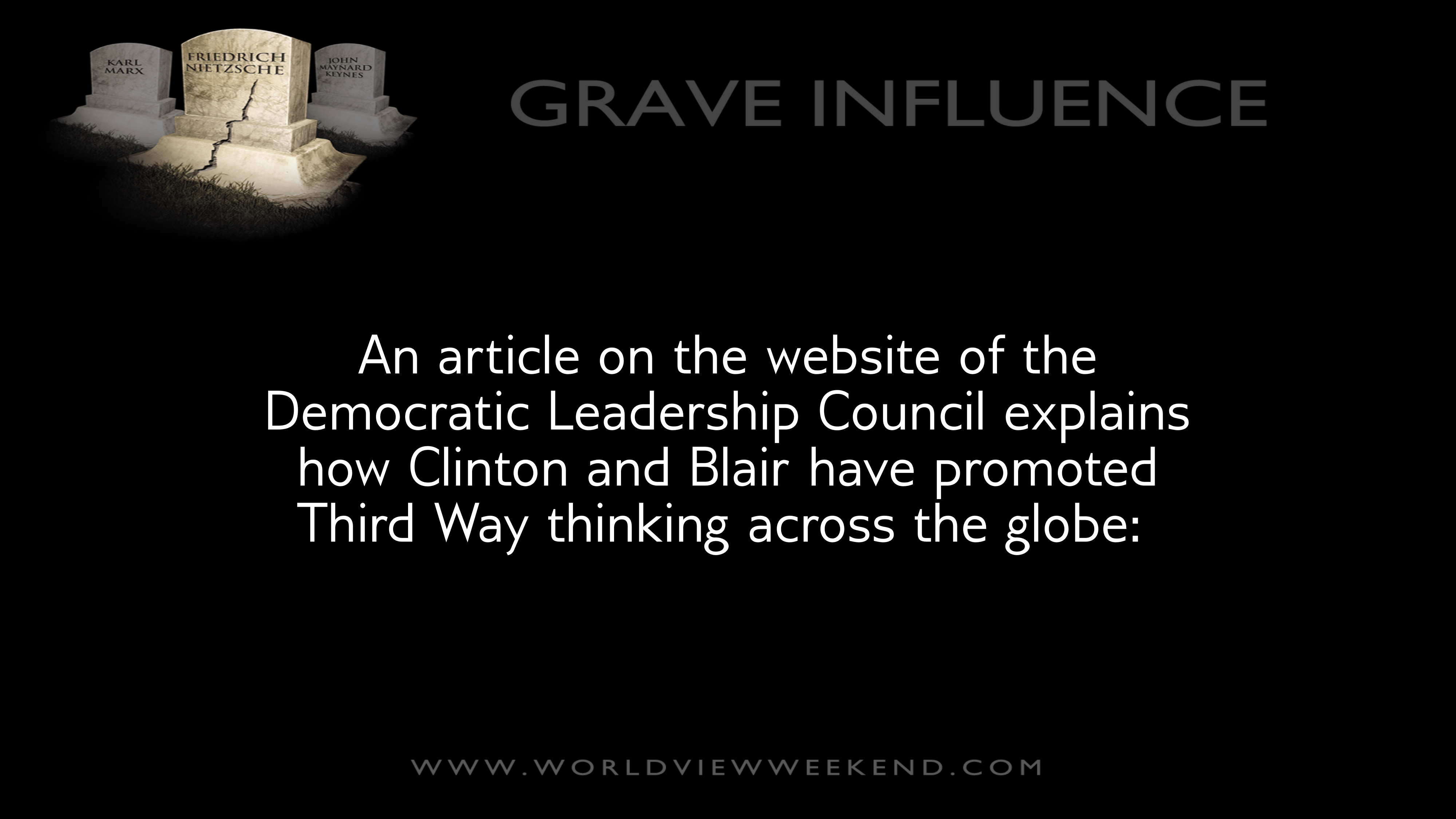

An article on the website of the Democratic Leadership Council explains how Clinton and Blair have promoted Third Way thinking across the globe: